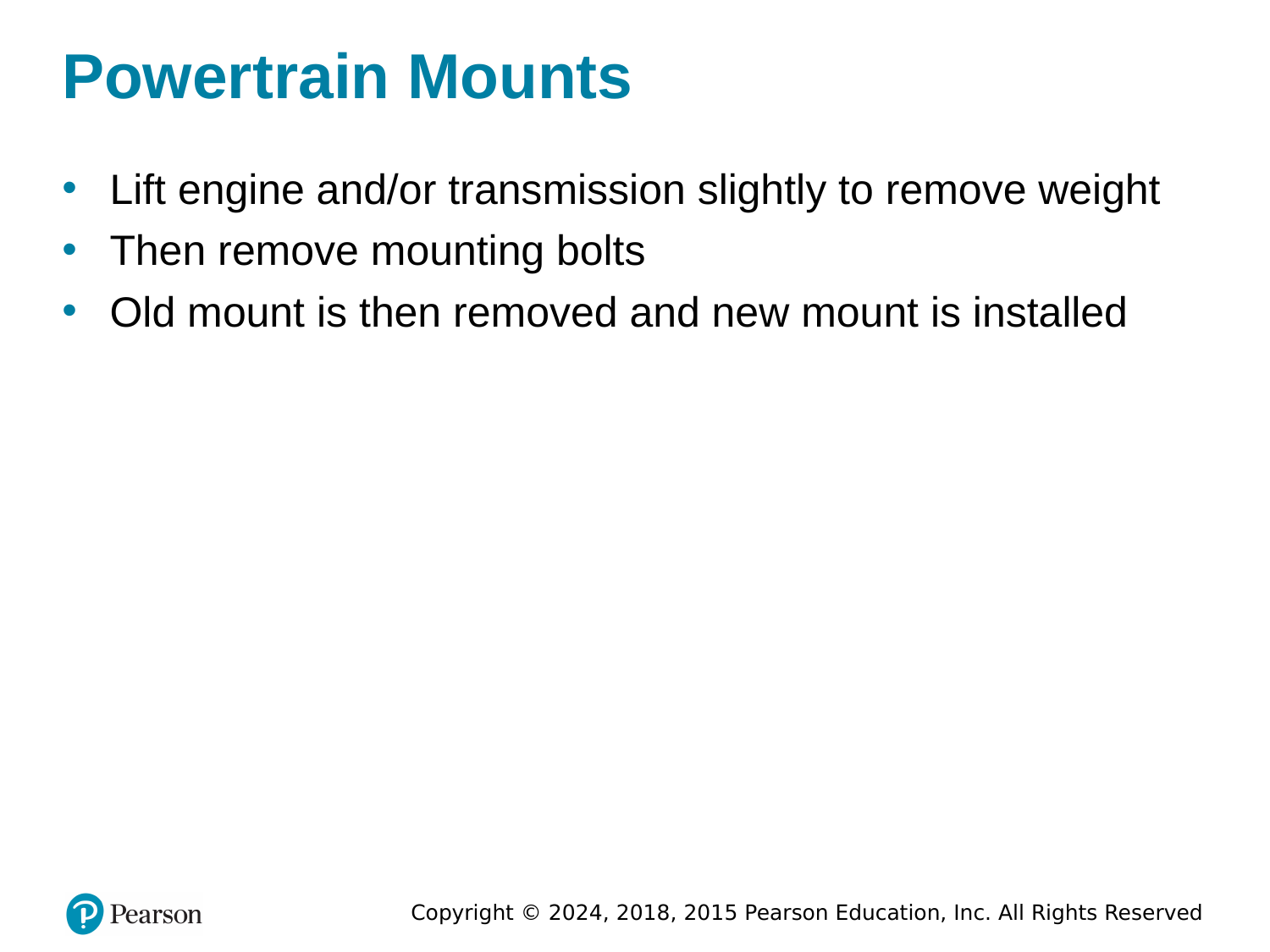

# Powertrain Mounts
Lift engine and/or transmission slightly to remove weight
Then remove mounting bolts
Old mount is then removed and new mount is installed